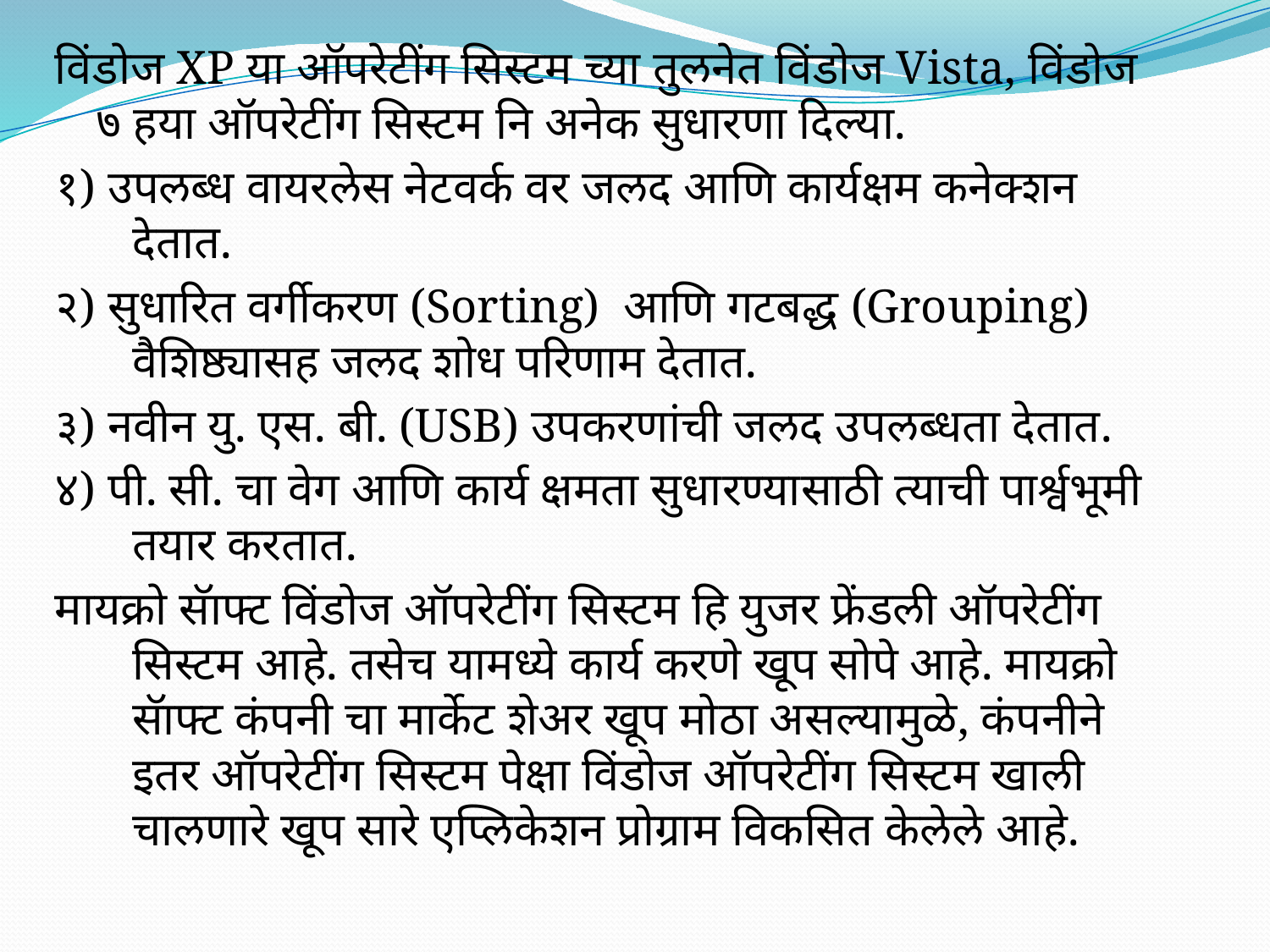

विंडोज XP या ऑपरेटींग सिस्टम च्या तुलनेत विंडोज Vista, विंडोज ७ हया ऑपरेटींग सिस्टम नि अनेक सुधारणा दिल्या.
१) उपलब्ध वायरलेस नेटवर्क वर जलद आणि कार्यक्षम कनेक्शन देतात.
२) सुधारित वर्गीकरण (Sorting)  आणि गटबद्ध (Grouping) वैशिष्ठ्यासह जलद शोध परिणाम देतात.
३) नवीन यु. एस. बी. (USB) उपकरणांची जलद उपलब्धता देतात.
४) पी. सी. चा वेग आणि कार्य क्षमता सुधारण्यासाठी त्याची पार्श्वभूमी तयार करतात.
मायक्रो सॅाफ्ट विंडोज ऑपरेटींग सिस्टम हि युजर फ्रेंडली ऑपरेटींग सिस्टम आहे. तसेच यामध्ये कार्य करणे खूप सोपे आहे. मायक्रो सॅाफ्ट कंपनी चा मार्केट शेअर खूप मोठा असल्यामुळे, कंपनीने इतर ऑपरेटींग सिस्टम पेक्षा विंडोज ऑपरेटींग सिस्टम खाली चालणारे खूप सारे एप्लिकेशन प्रोग्राम विकसित केलेले आहे.